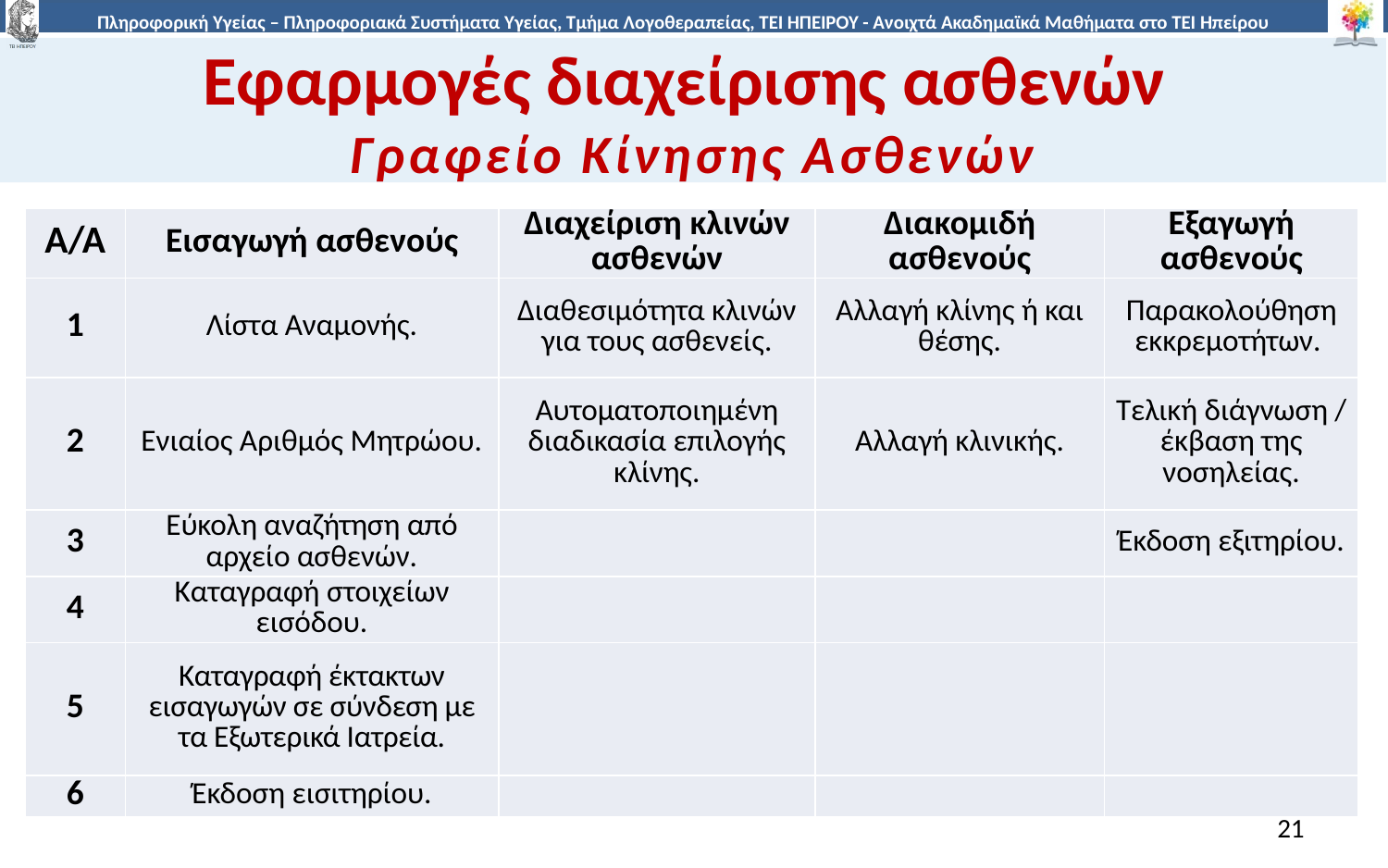

# Εφαρμογές διαχείρισης ασθενών Γραφείο Κίνησης Ασθενών
| Α/Α | Εισαγωγή ασθενούς | Διαχείριση κλινών ασθενών | Διακομιδή ασθενούς | Εξαγωγή ασθενούς |
| --- | --- | --- | --- | --- |
| 1 | Λίστα Αναμονής. | Διαθεσιμότητα κλινών για τους ασθενείς. | Αλλαγή κλίνης ή και θέσης. | Παρακολούθηση εκκρεμοτήτων. |
| 2 | Ενιαίος Αριθμός Μητρώου. | Αυτοματοποιημένη διαδικασία επιλογής κλίνης. | Αλλαγή κλινικής. | Τελική διάγνωση / έκβαση της νοσηλείας. |
| 3 | Εύκολη αναζήτηση από αρχείο ασθενών. |  |  | Έκδοση εξιτηρίου. |
| 4 | Καταγραφή στοιχείων εισόδου. |  |  |  |
| 5 | Καταγραφή έκτακτων εισαγωγών σε σύνδεση με τα Εξωτερικά Ιατρεία. |  |  |  |
| 6 | Έκδοση εισιτηρίου. |  |  |  |
21